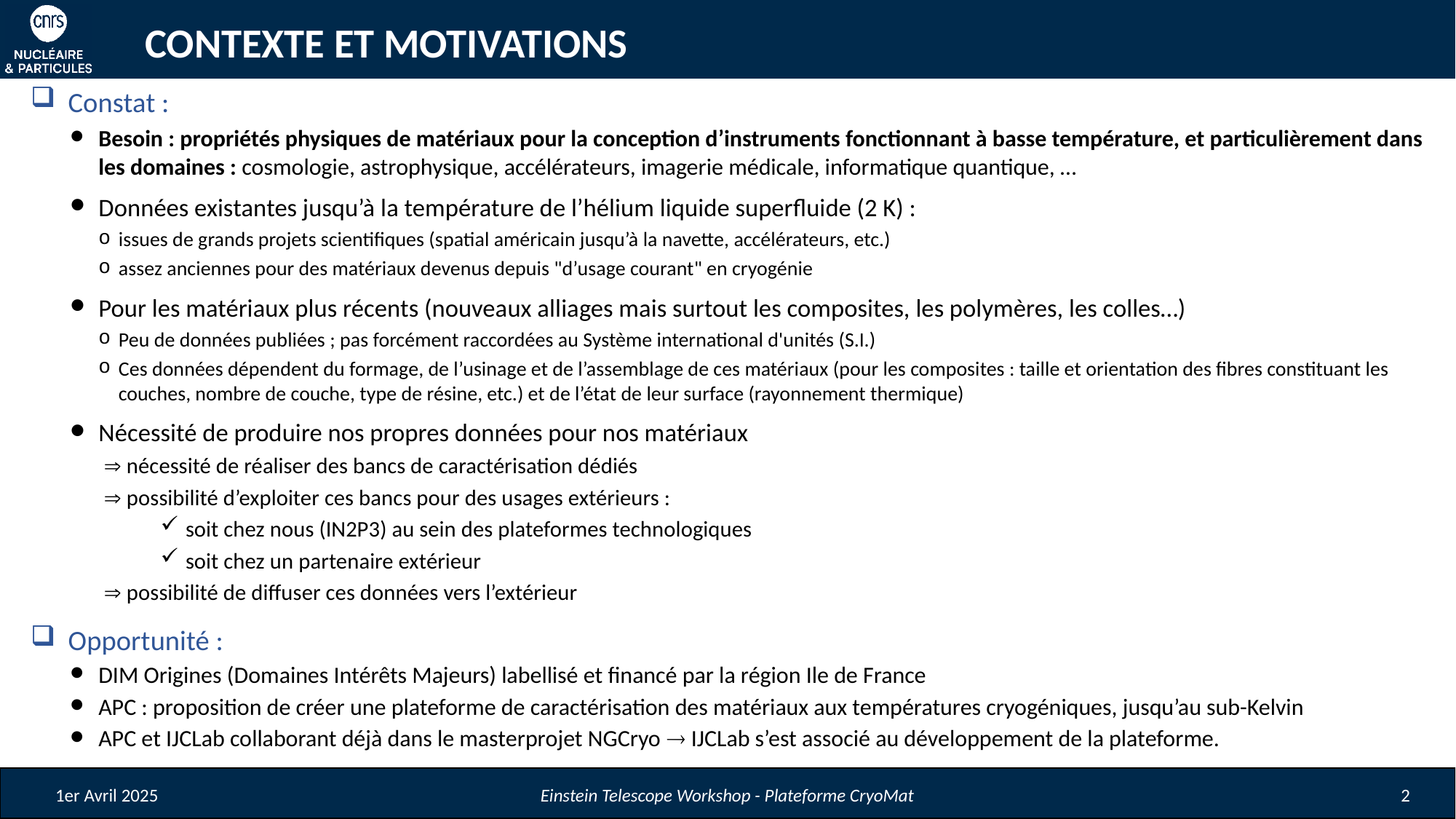

# Contexte et motivations
Constat :
Besoin : propriétés physiques de matériaux pour la conception d’instruments fonctionnant à basse température, et particulièrement dans les domaines : cosmologie, astrophysique, accélérateurs, imagerie médicale, informatique quantique, …
Données existantes jusqu’à la température de l’hélium liquide superfluide (2 K) :
issues de grands projets scientifiques (spatial américain jusqu’à la navette, accélérateurs, etc.)
assez anciennes pour des matériaux devenus depuis "d’usage courant" en cryogénie
Pour les matériaux plus récents (nouveaux alliages mais surtout les composites, les polymères, les colles…)
Peu de données publiées ; pas forcément raccordées au Système international d'unités (S.I.)
Ces données dépendent du formage, de l’usinage et de l’assemblage de ces matériaux (pour les composites : taille et orientation des fibres constituant les couches, nombre de couche, type de résine, etc.) et de l’état de leur surface (rayonnement thermique)
Nécessité de produire nos propres données pour nos matériaux
 ⇒ nécessité de réaliser des bancs de caractérisation dédiés
 ⇒ possibilité d’exploiter ces bancs pour des usages extérieurs :
soit chez nous (IN2P3) au sein des plateformes technologiques
soit chez un partenaire extérieur
 ⇒ possibilité de diffuser ces données vers l’extérieur
Opportunité :
DIM Origines (Domaines Intérêts Majeurs) labellisé et financé par la région Ile de France
APC : proposition de créer une plateforme de caractérisation des matériaux aux températures cryogéniques, jusqu’au sub-Kelvin
APC et IJCLab collaborant déjà dans le masterprojet NGCryo → IJCLab s’est associé au développement de la plateforme.

1er Avril 2025
Einstein Telescope Workshop - Plateforme CryoMat
2
2